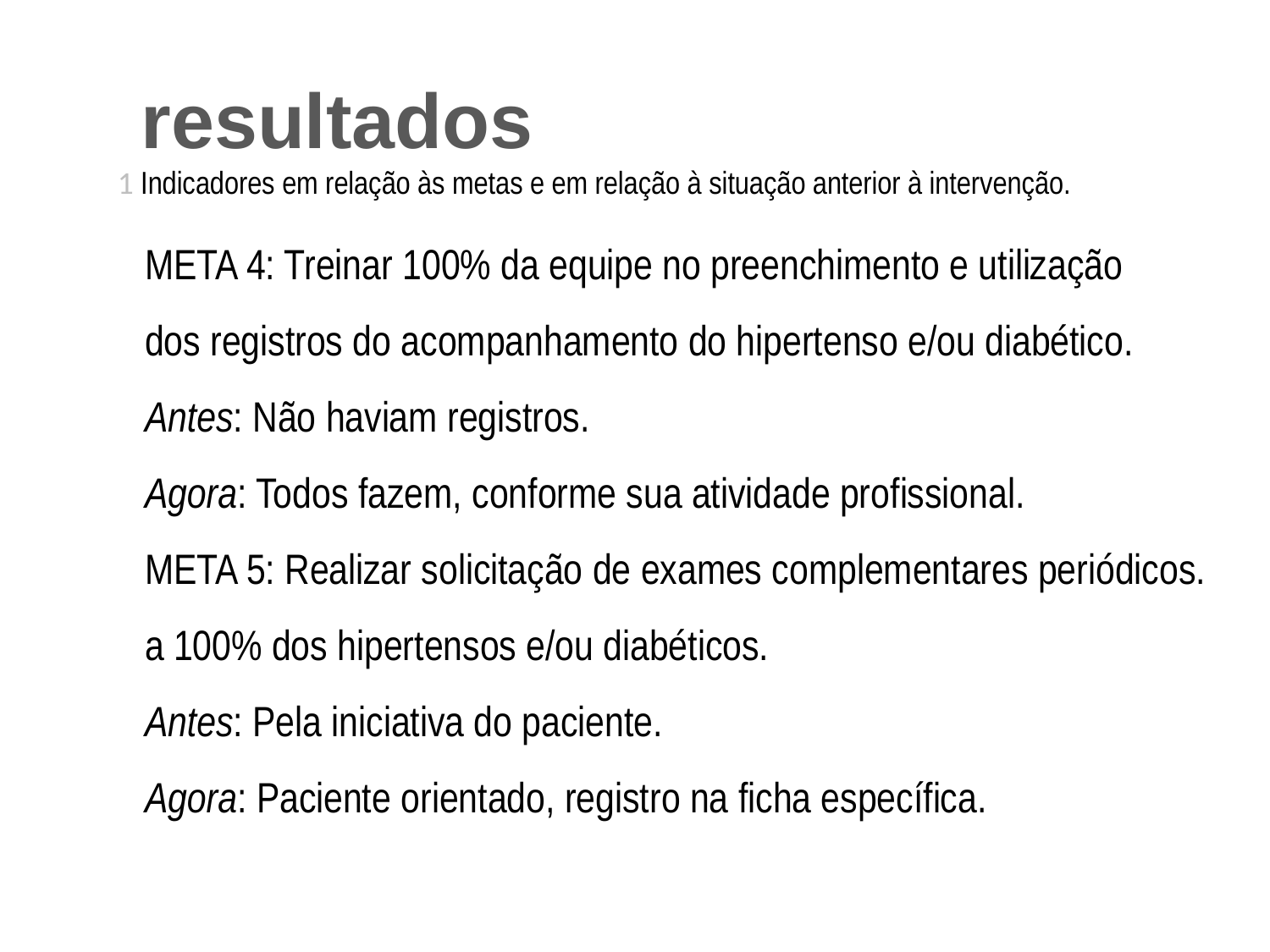

# resultados
1 Indicadores em relação às metas e em relação à situação anterior à intervenção.
META 4: Treinar 100% da equipe no preenchimento e utilização
dos registros do acompanhamento do hipertenso e/ou diabético.
Antes: Não haviam registros.
Agora: Todos fazem, conforme sua atividade profissional.
META 5: Realizar solicitação de exames complementares periódicos.
a 100% dos hipertensos e/ou diabéticos.
Antes: Pela iniciativa do paciente.
Agora: Paciente orientado, registro na ficha específica.